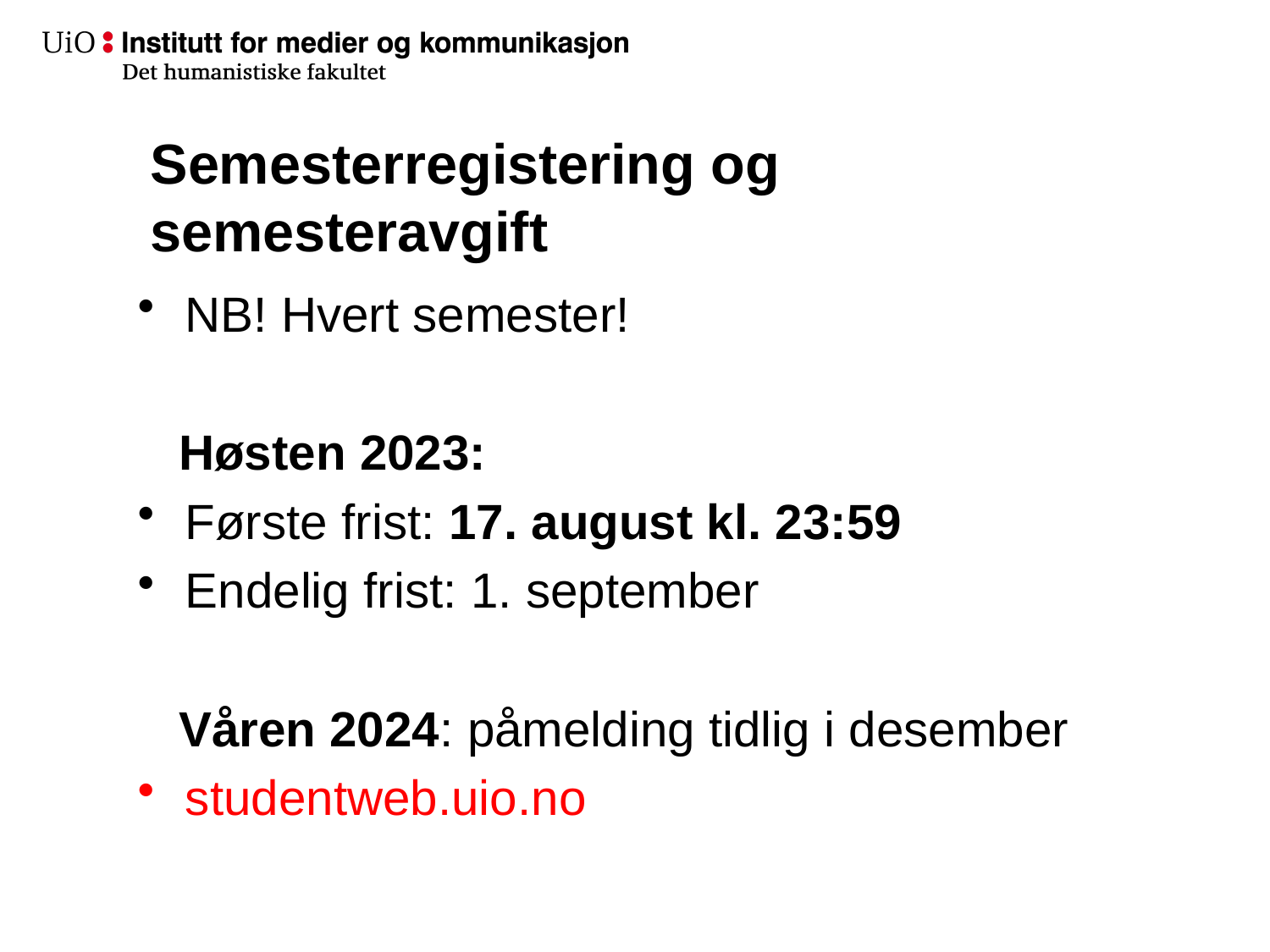

# Semesterregistering og semesteravgift
NB! Hvert semester!

   Høsten 2023:
Første frist: 17. august kl. 23:59
Endelig frist: 1. september

   Våren 2024: påmelding tidlig i desember
studentweb.uio.no